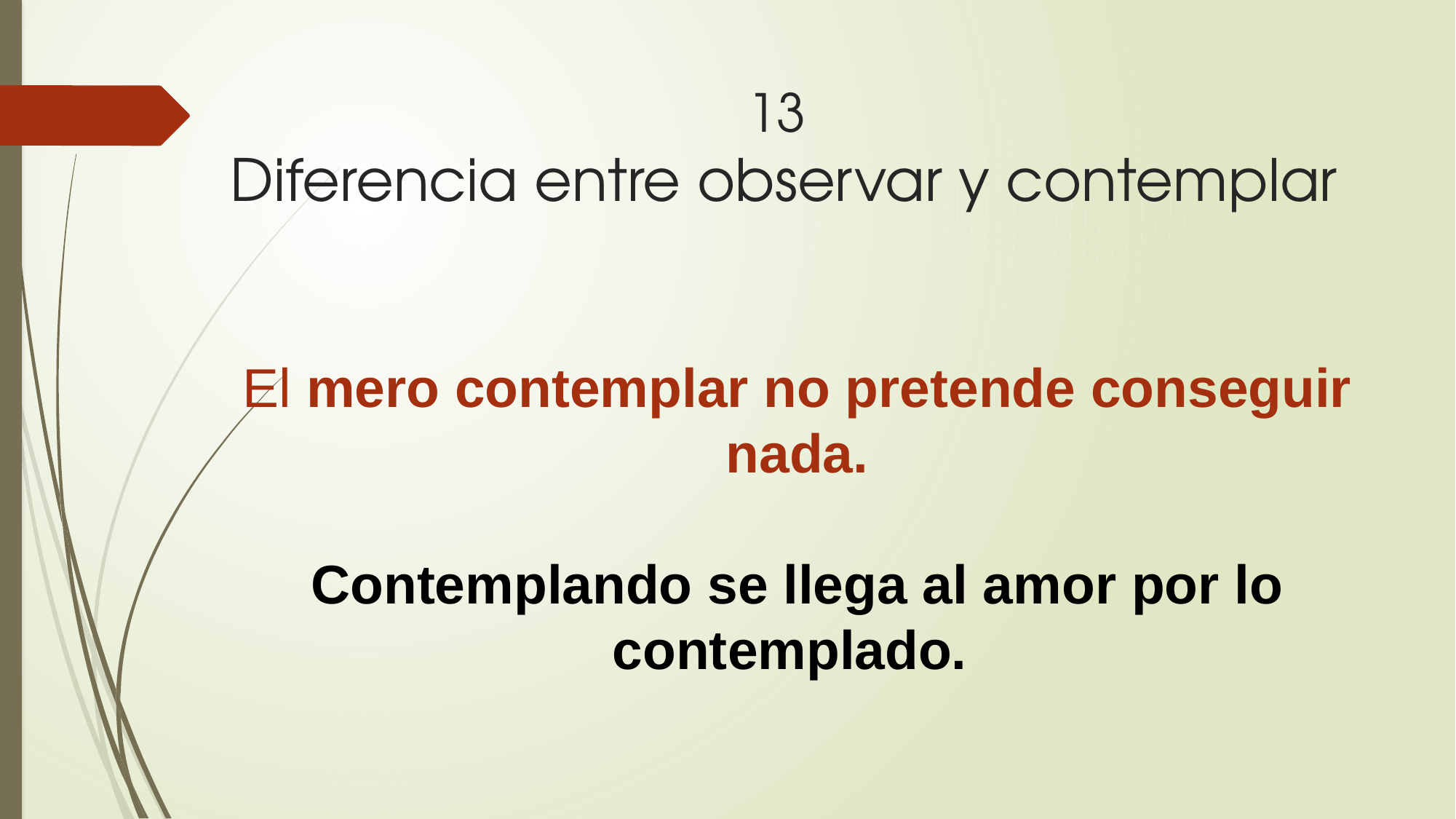

# 13 Diferencia entre observar y contemplar
El mero contemplar no pretende conseguir nada.

Contemplando se llega al amor por lo contemplado.